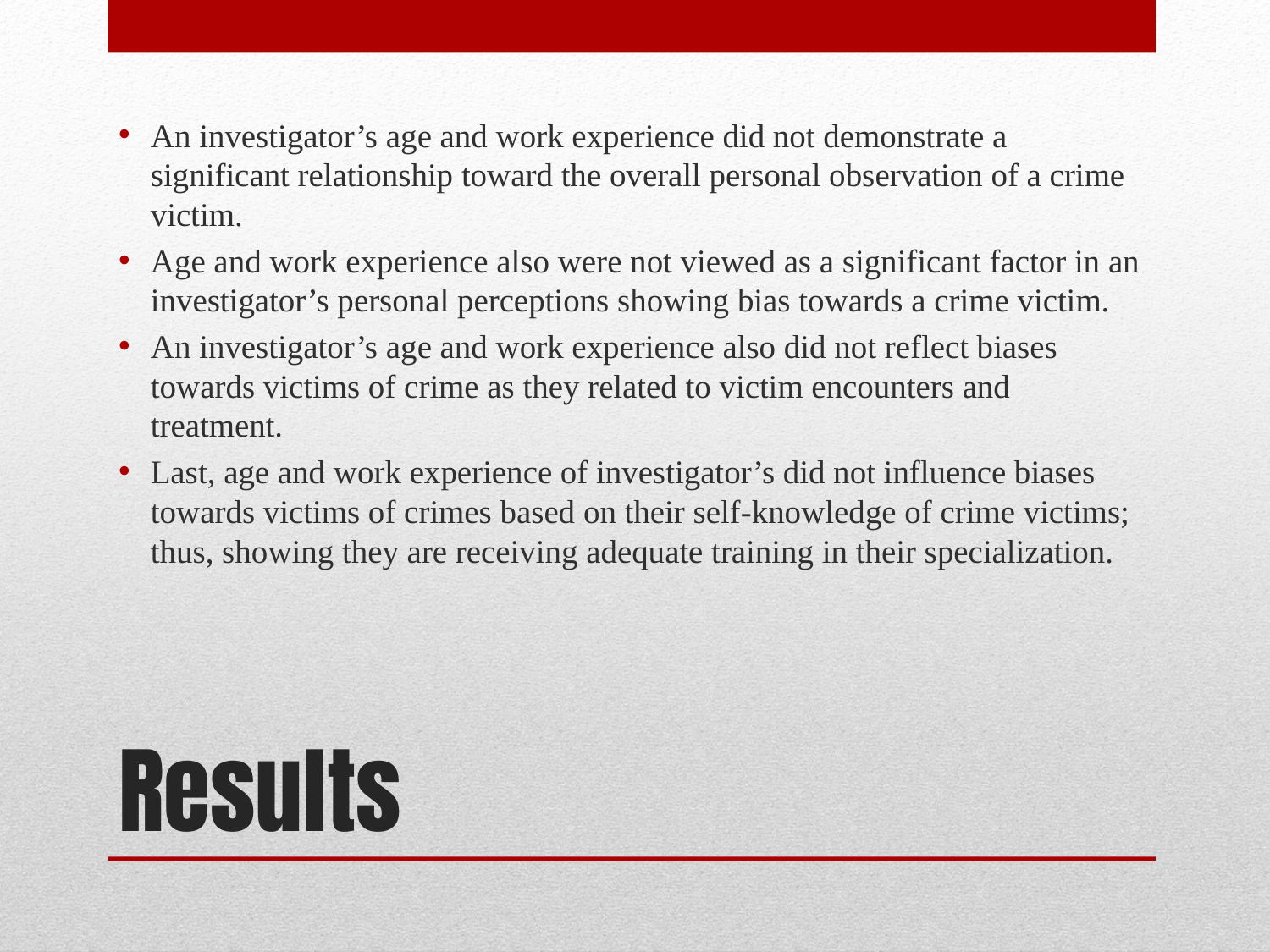

An investigator’s age and work experience did not demonstrate a significant relationship toward the overall personal observation of a crime victim.
Age and work experience also were not viewed as a significant factor in an investigator’s personal perceptions showing bias towards a crime victim.
An investigator’s age and work experience also did not reflect biases towards victims of crime as they related to victim encounters and treatment.
Last, age and work experience of investigator’s did not influence biases towards victims of crimes based on their self-knowledge of crime victims; thus, showing they are receiving adequate training in their specialization.

# Results